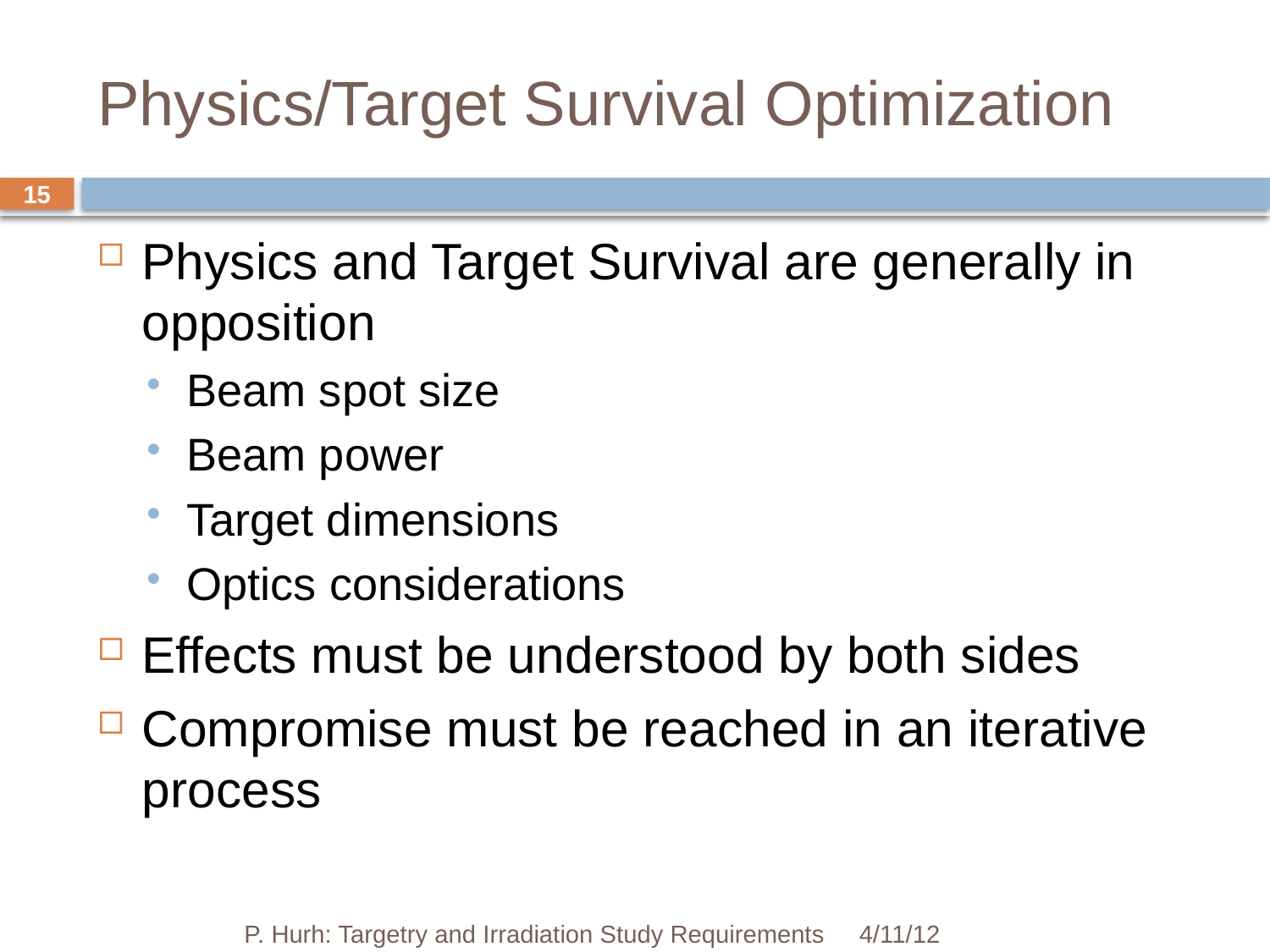

# Physics/Target Survival Optimization
15
Physics and Target Survival are generally in opposition
Beam spot size
Beam power
Target dimensions
Optics considerations
Effects must be understood by both sides
Compromise must be reached in an iterative process

P. Hurh: Targetry and Irradiation Study Requirements
4/11/12